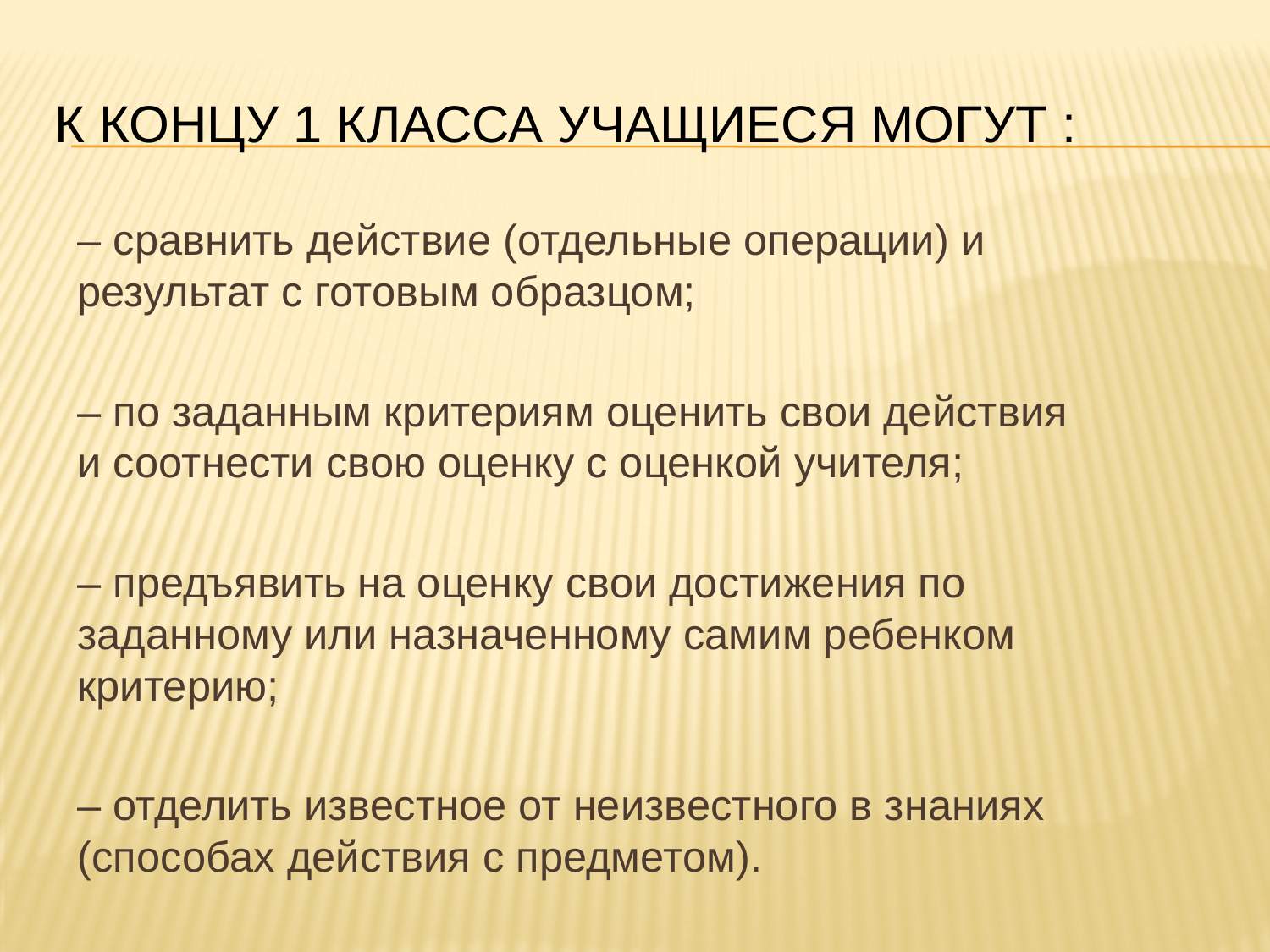

# К концу 1 класса учащиеся могут :
– сравнить действие (отдельные операции) и результат с готовым образцом;

– по заданным критериям оценить свои действия и соотнести свою оценку с оценкой учителя;

– предъявить на оценку свои достижения по заданному или назначенному самим ребенком критерию;

– отделить известное от неизвестного в знаниях (способах действия с предметом).